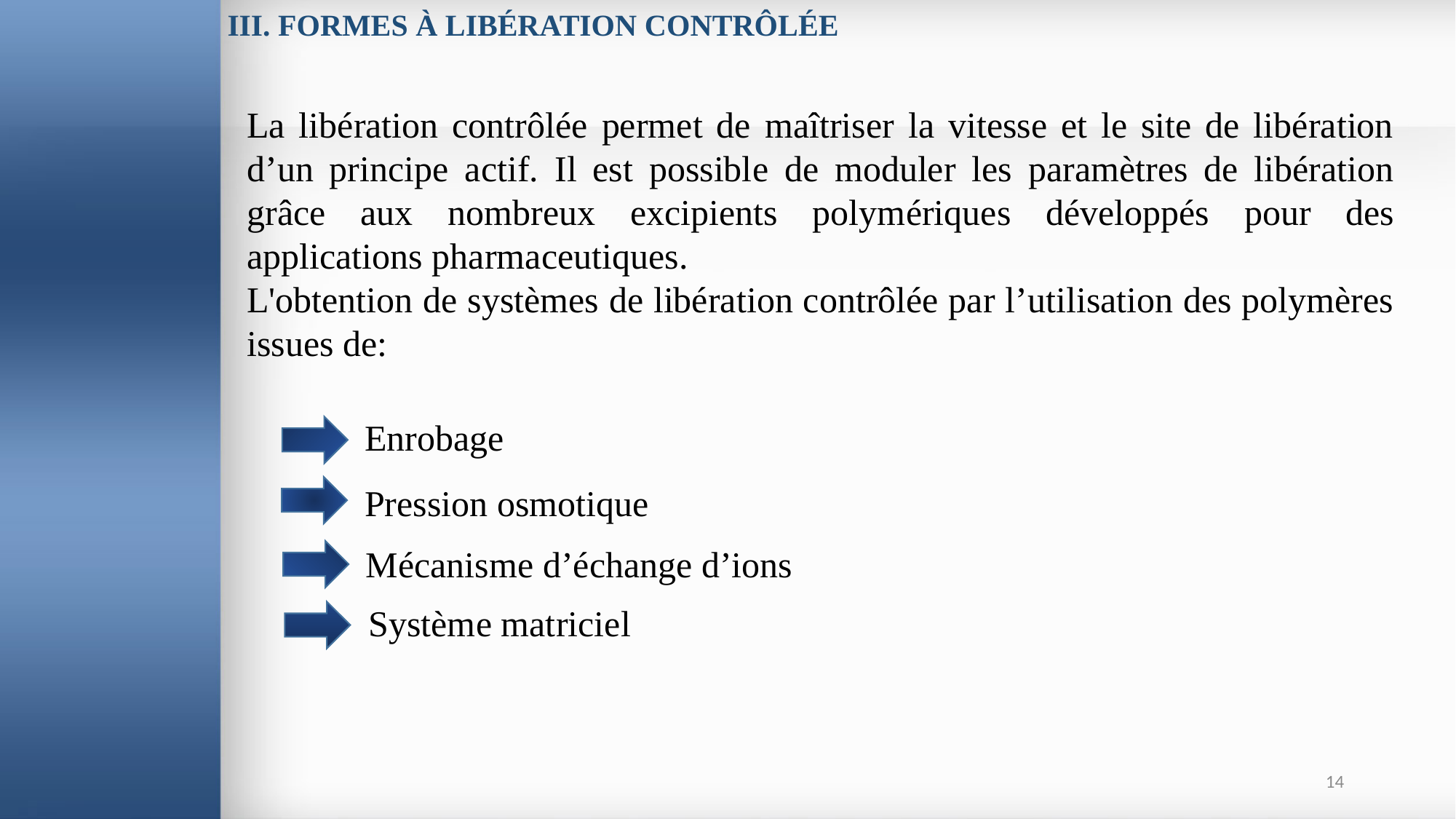

III. FORMES À LIBÉRATION CONTRÔLÉE

La libération contrôlée permet de maîtriser la vitesse et le site de libération d’un principe actif. Il est possible de moduler les paramètres de libération grâce aux nombreux excipients polymériques développés pour des applications pharmaceutiques.
L'obtention de systèmes de libération contrôlée par l’utilisation des polymères issues de:

Enrobage

Pression osmotique

Mécanisme d’échange d’ions

Système matriciel

14